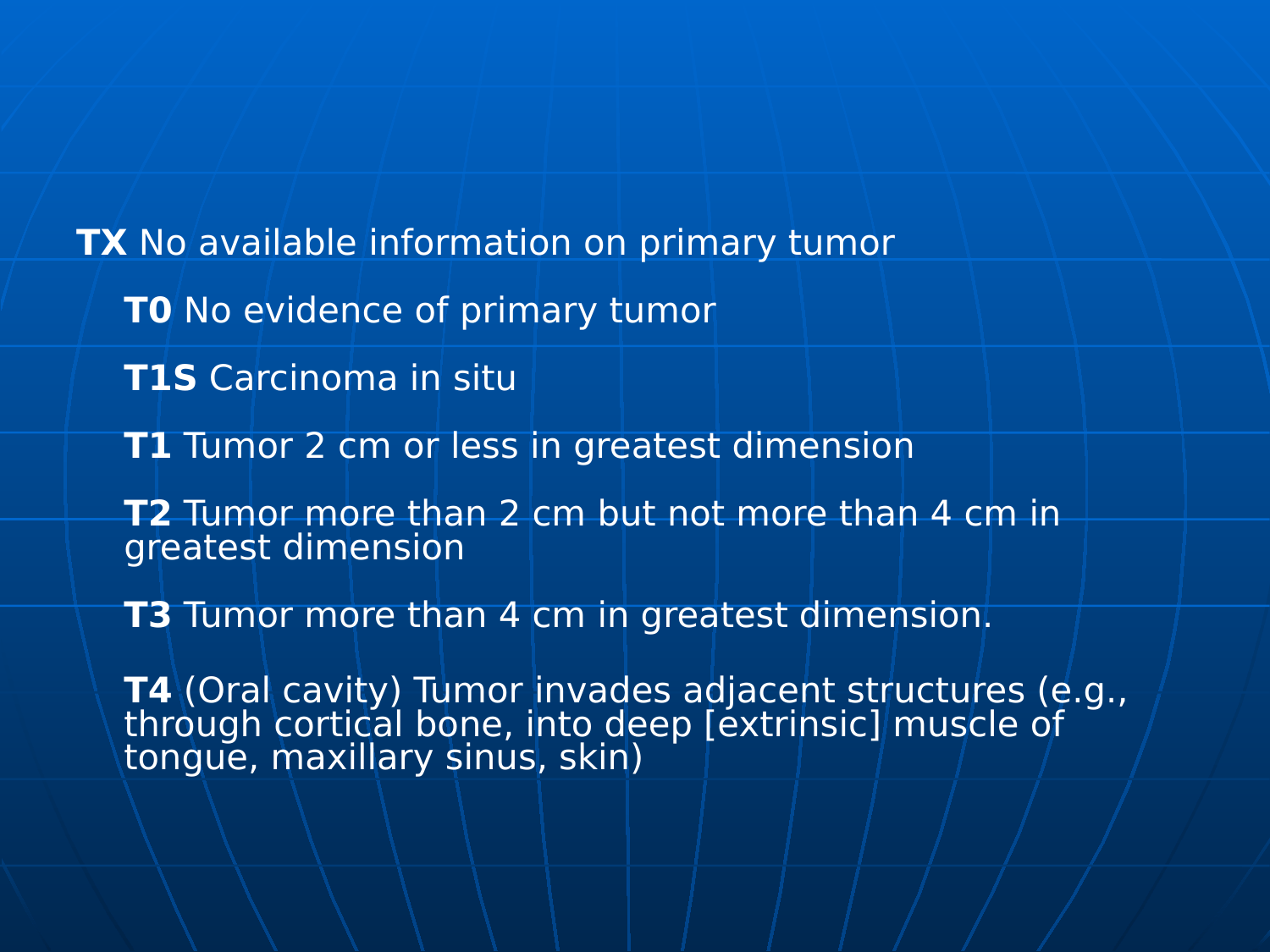

#
TX No available information on primary tumor
T0 No evidence of primary tumor
T1S Carcinoma in situ
T1 Tumor 2 cm or less in greatest dimension
T2 Tumor more than 2 cm but not more than 4 cm in greatest dimension
T3 Tumor more than 4 cm in greatest dimension.
T4 (Oral cavity) Tumor invades adjacent structures (e.g., through cortical bone, into deep [extrinsic] muscle of tongue, maxillary sinus, skin)